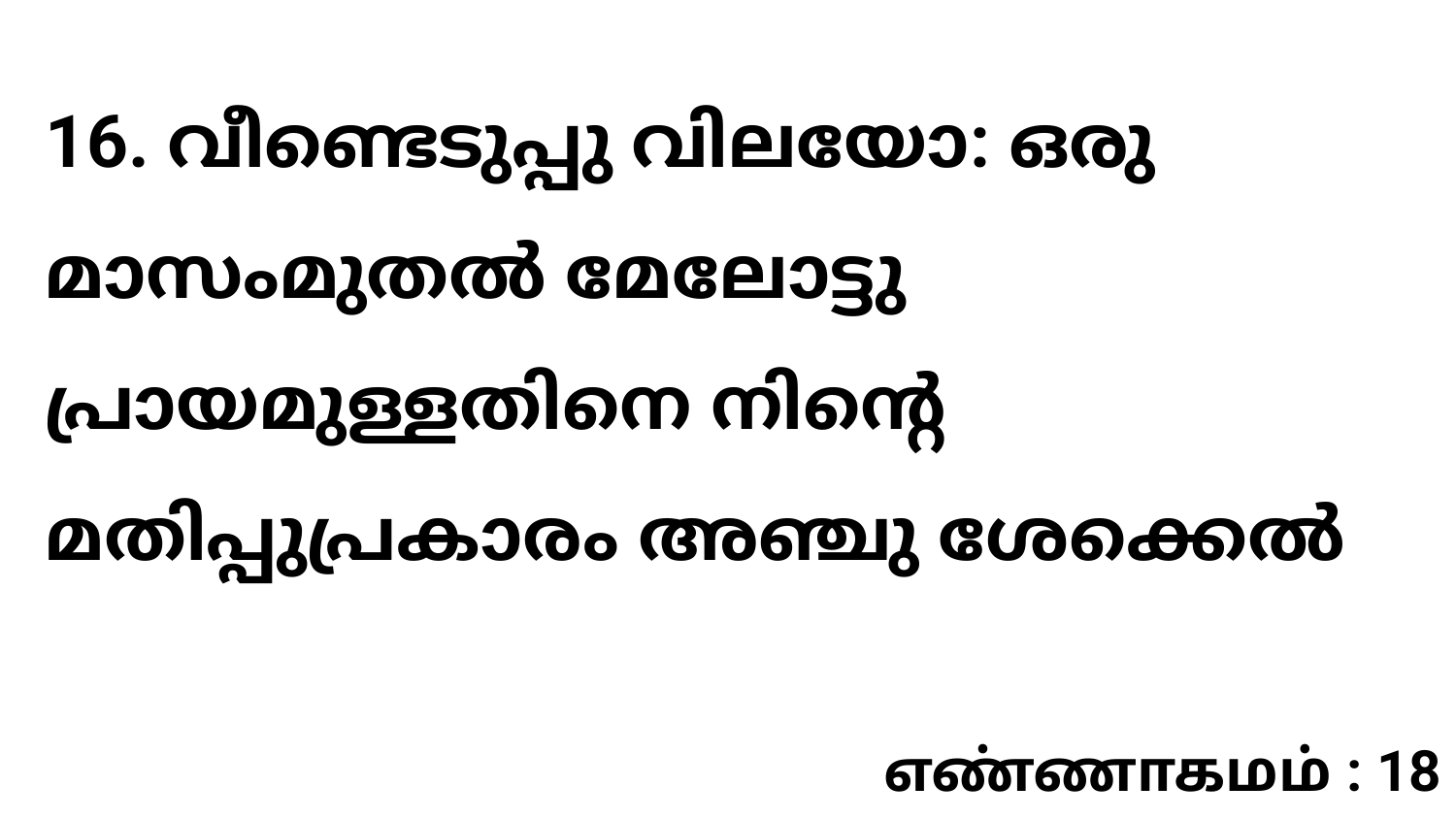

16. വീണ്ടെടുപ്പു വിലയോ: ഒരു മാസംമുതൽ മേലോട്ടു പ്രായമുള്ളതിനെ നിന്റെ മതിപ്പുപ്രകാരം അഞ്ചു ശേക്കെൽ
எண்ணாகமம் : 18